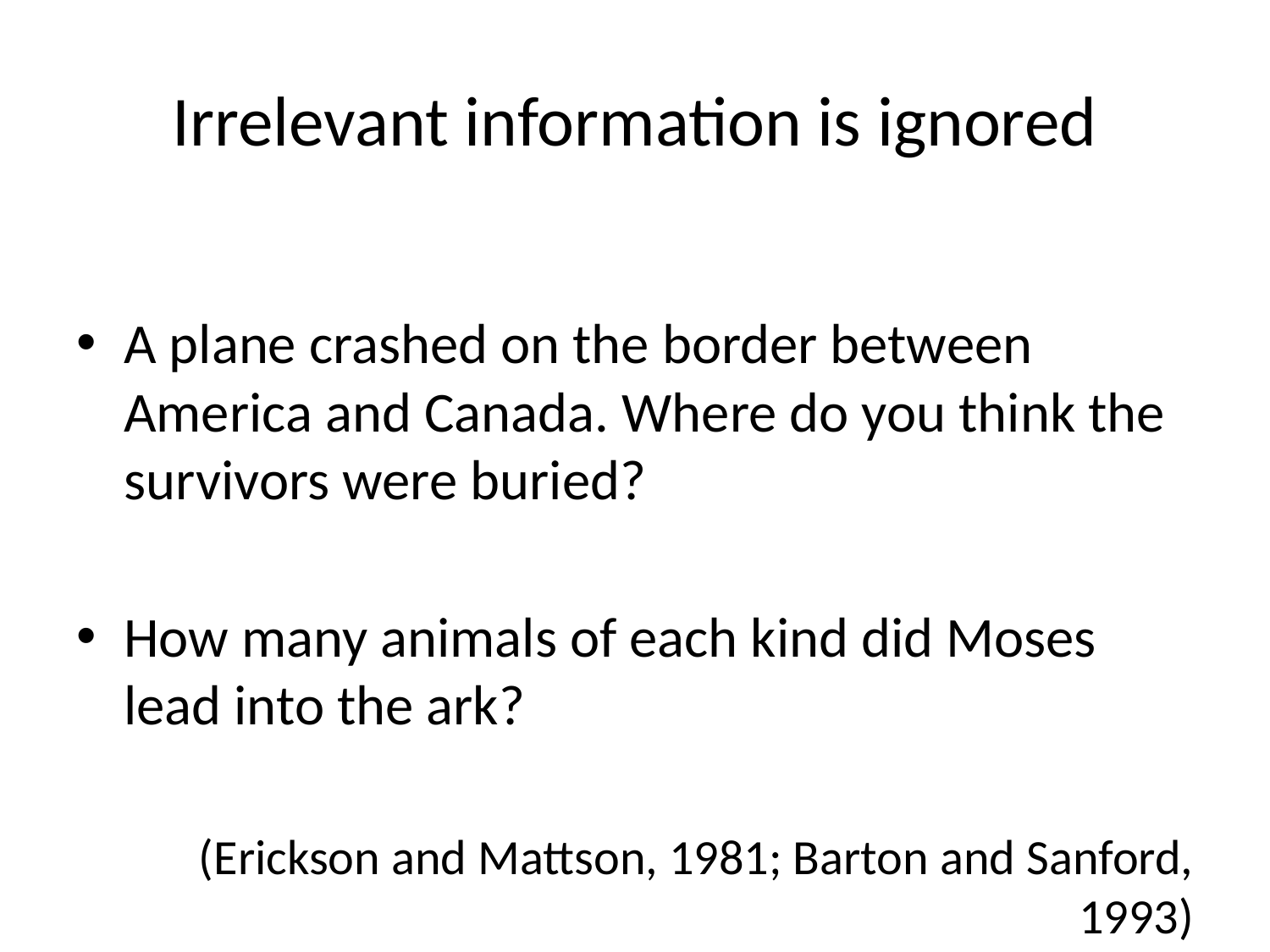

# Irrelevant information is ignored

A plane crashed on the border between America and Canada. Where do you think the survivors were buried?

How many animals of each kind did Moses lead into the ark?

(Erickson and Mattson, 1981; Barton and Sanford, 1993)